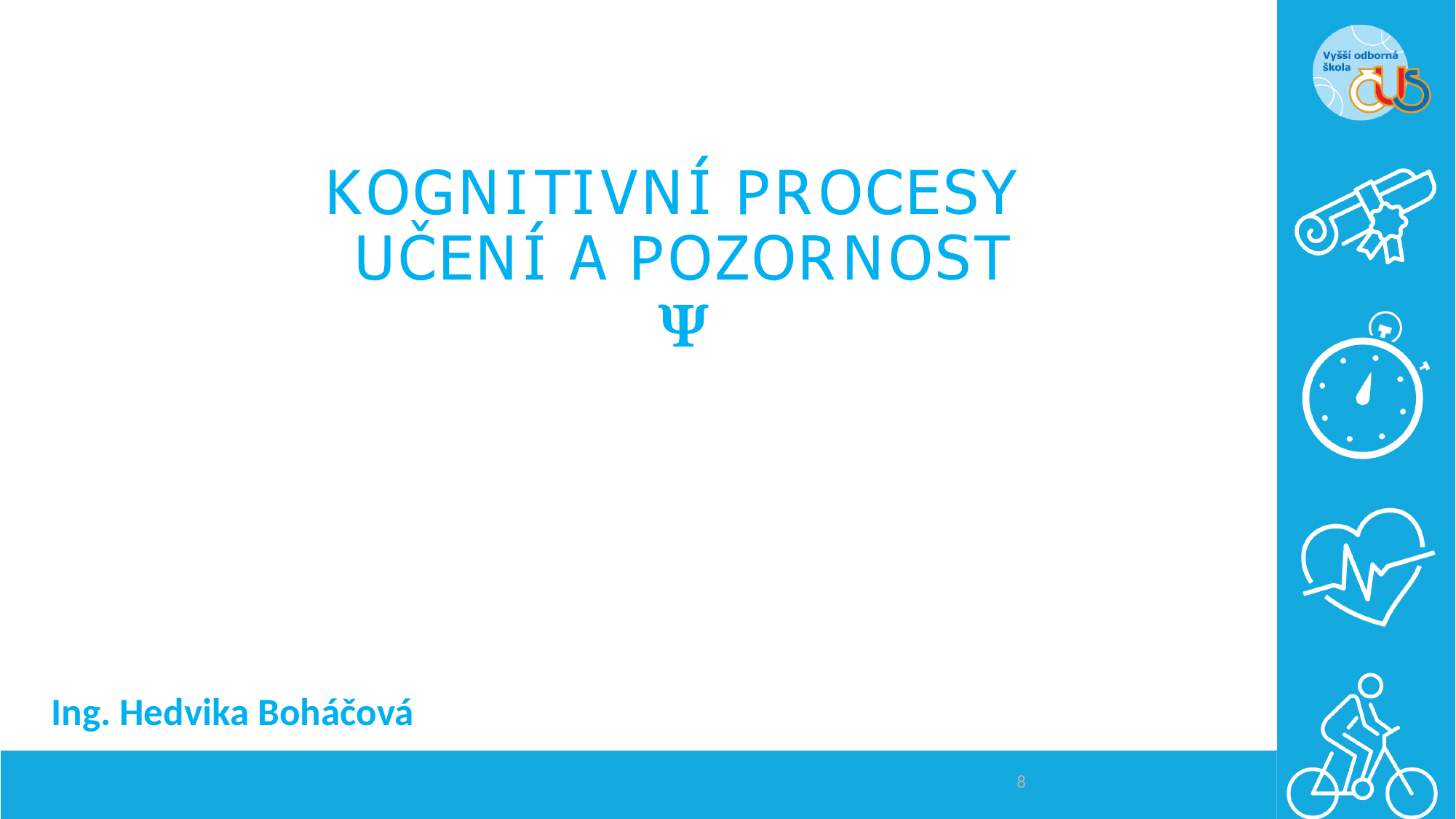

# KOGNITIVNÍ PROCESY UČENÍ A POZORNOST Ψ
Ing. Hedvika Boháčová
8